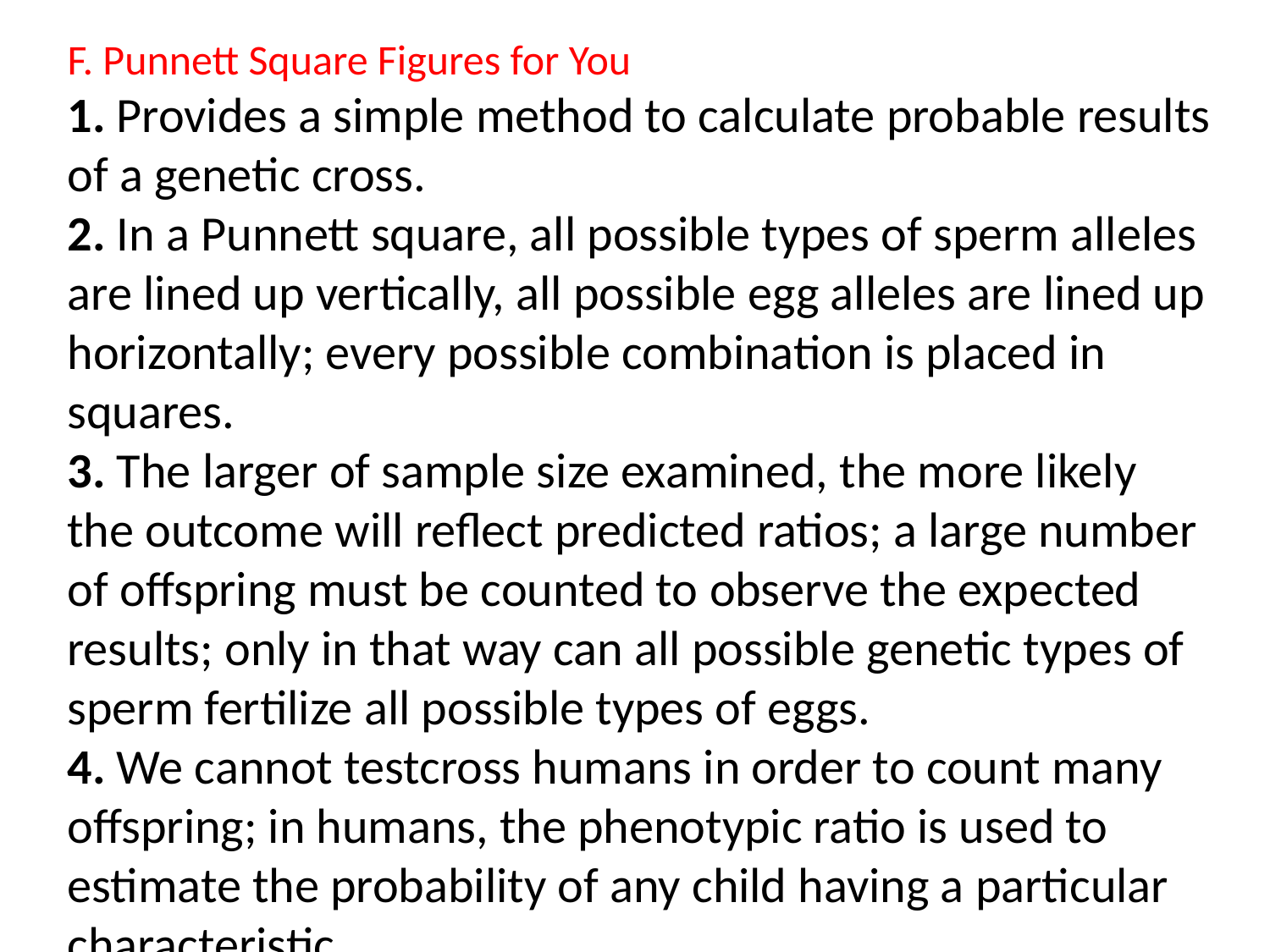

F. Punnett Square Figures for You
1. Provides a simple method to calculate probable results of a genetic cross.
2. In a Punnett square, all possible types of sperm alleles are lined up vertically, all possible egg alleles are lined up horizontally; every possible combination is placed in squares.
3. The larger of sample size examined, the more likely the outcome will reflect predicted ratios; a large number of offspring must be counted to observe the expected results; only in that way can all possible genetic types of sperm fertilize all possible types of eggs.
4. We cannot testcross humans in order to count many offspring; in humans, the phenotypic ratio is used to estimate the probability of any child having a particular characteristic.